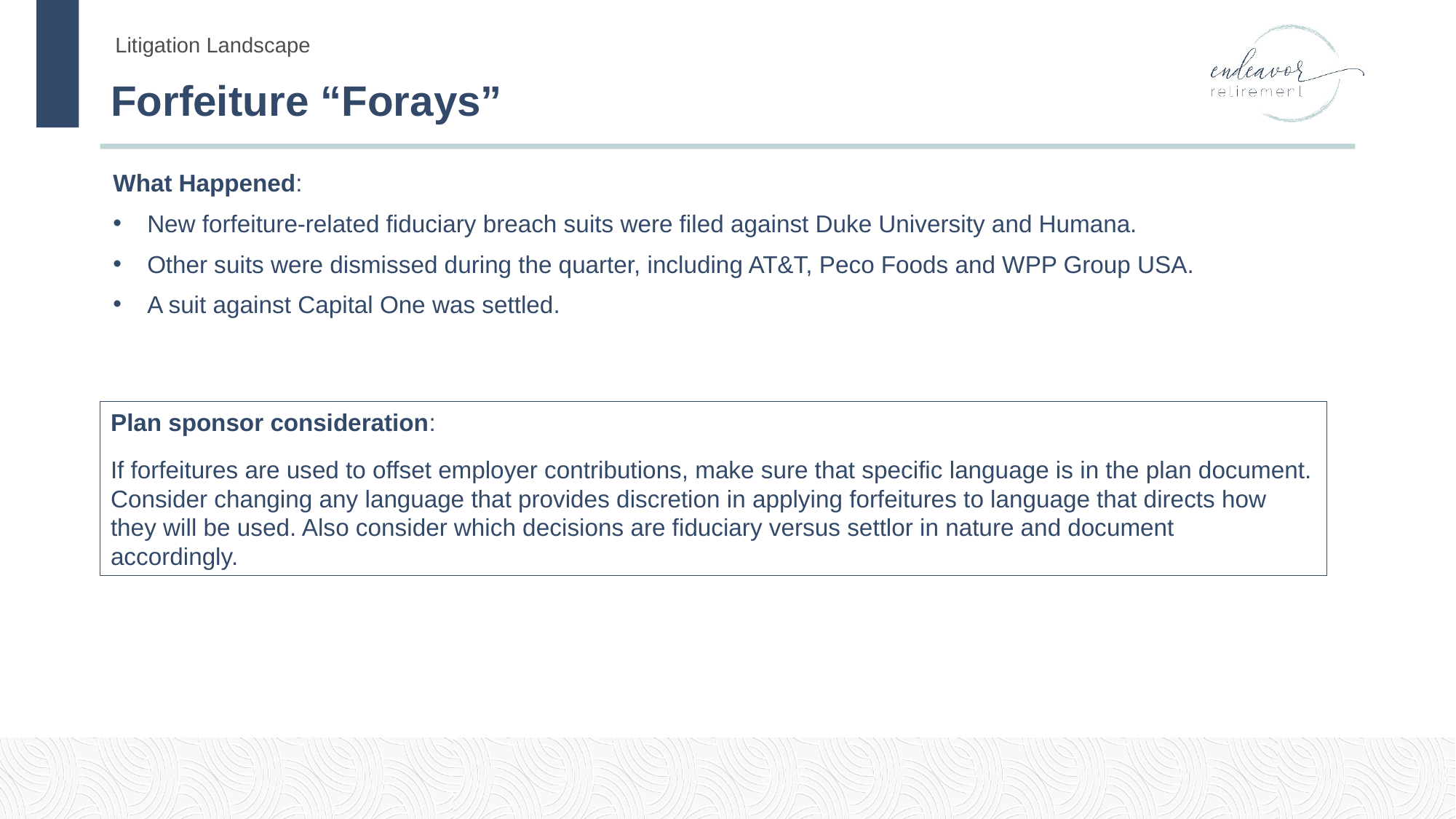

# Forfeiture “Forays”
What Happened:
New forfeiture-related fiduciary breach suits were filed against Duke University and Humana.
Other suits were dismissed during the quarter, including AT&T, Peco Foods and WPP Group USA.
A suit against Capital One was settled.
Plan sponsor consideration:
If forfeitures are used to offset employer contributions, make sure that specific language is in the plan document. Consider changing any language that provides discretion in applying forfeitures to language that directs how they will be used. Also consider which decisions are fiduciary versus settlor in nature and document accordingly.